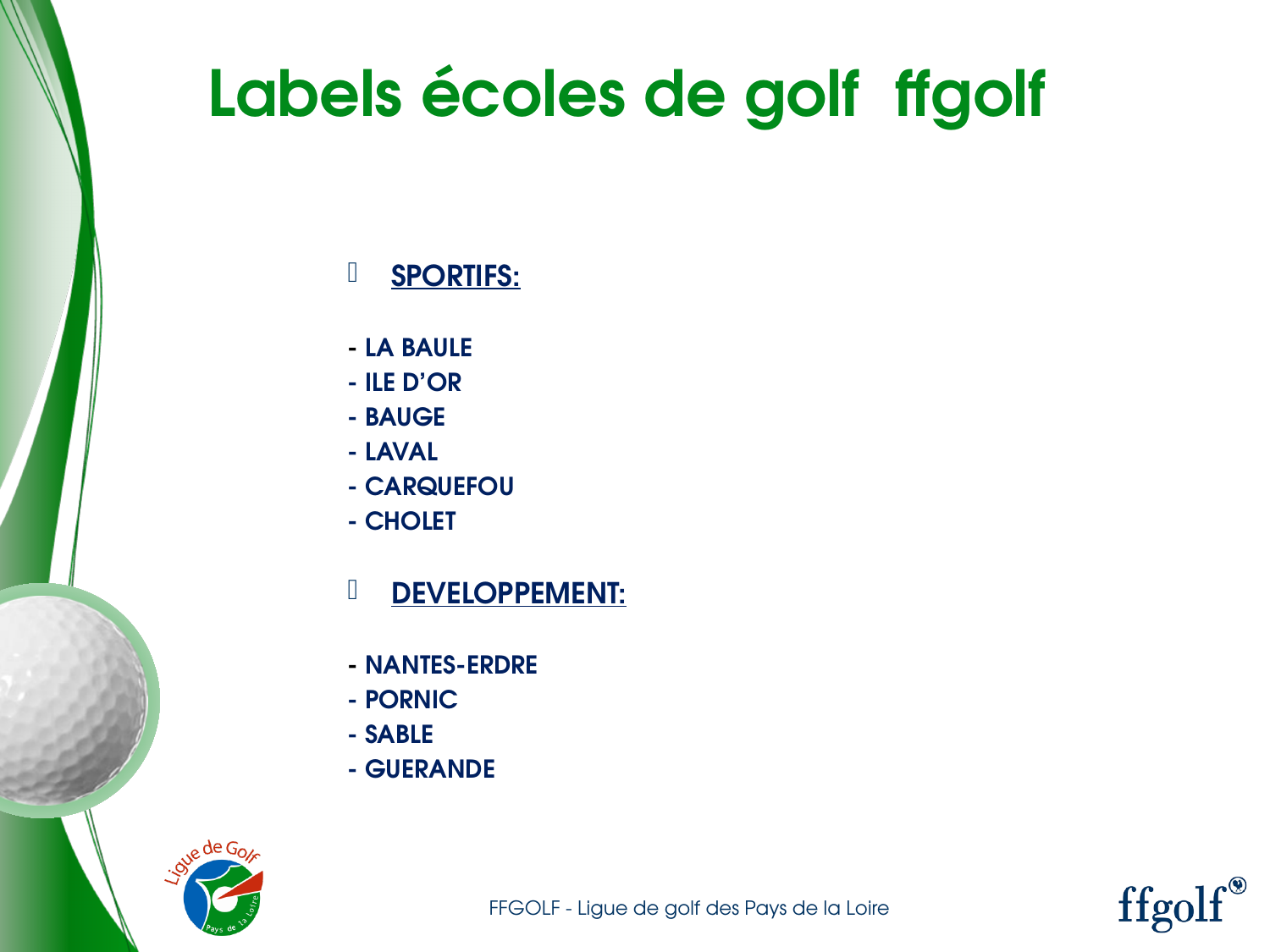

# Labels écoles de golf  ffgolf

SPORTIFS:

- LA BAULE
- ILE D’OR
- BAUGE
- LAVAL
- CARQUEFOU
- CHOLET

DEVELOPPEMENT:

- NANTES-ERDRE
- PORNIC
- SABLE
- GUERANDE

FFGOLF - Ligue de golf des Pays de la Loire